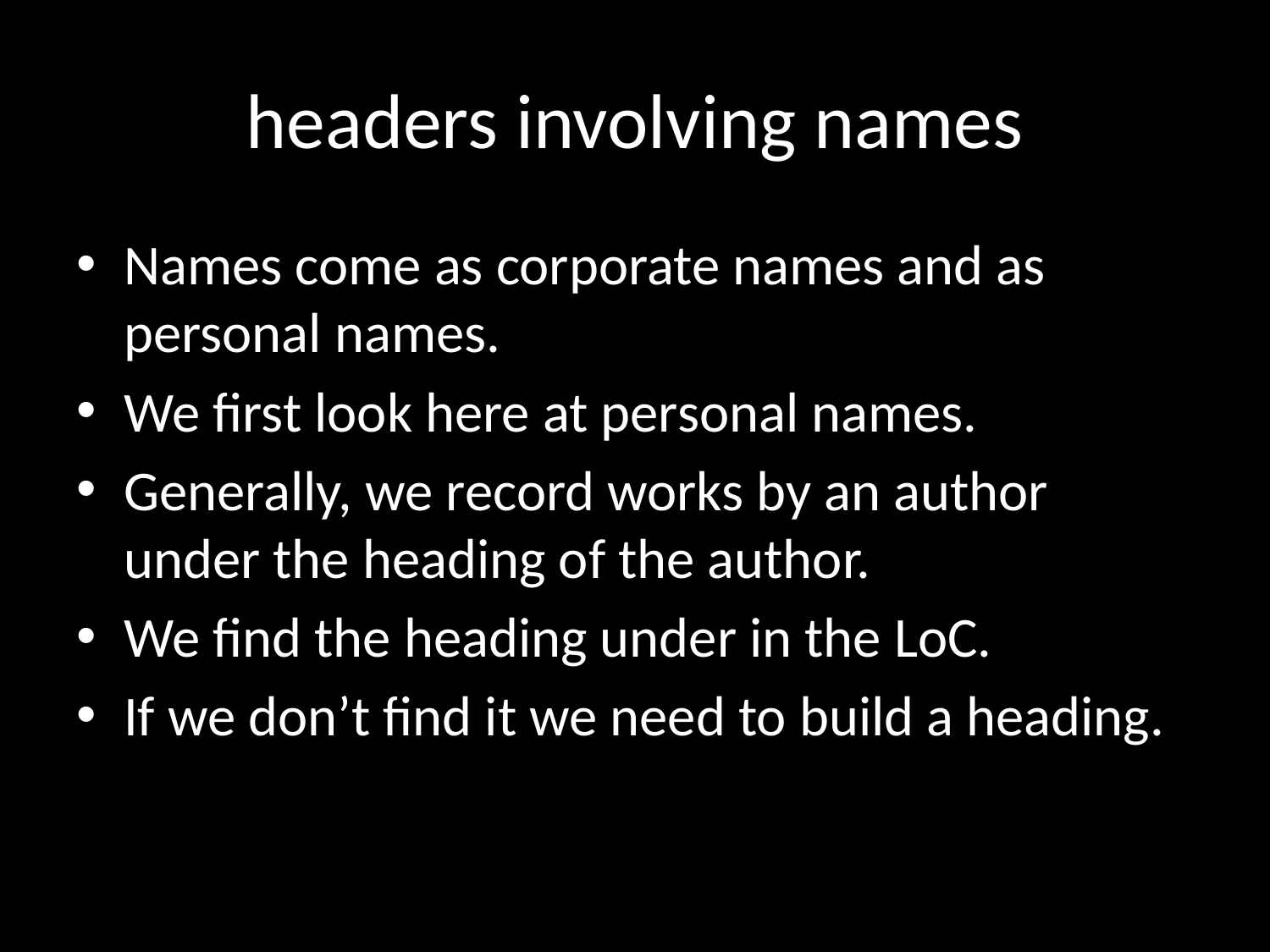

# headers involving names
Names come as corporate names and as personal names.
We first look here at personal names.
Generally, we record works by an author under the heading of the author.
We find the heading under in the LoC.
If we don’t find it we need to build a heading.